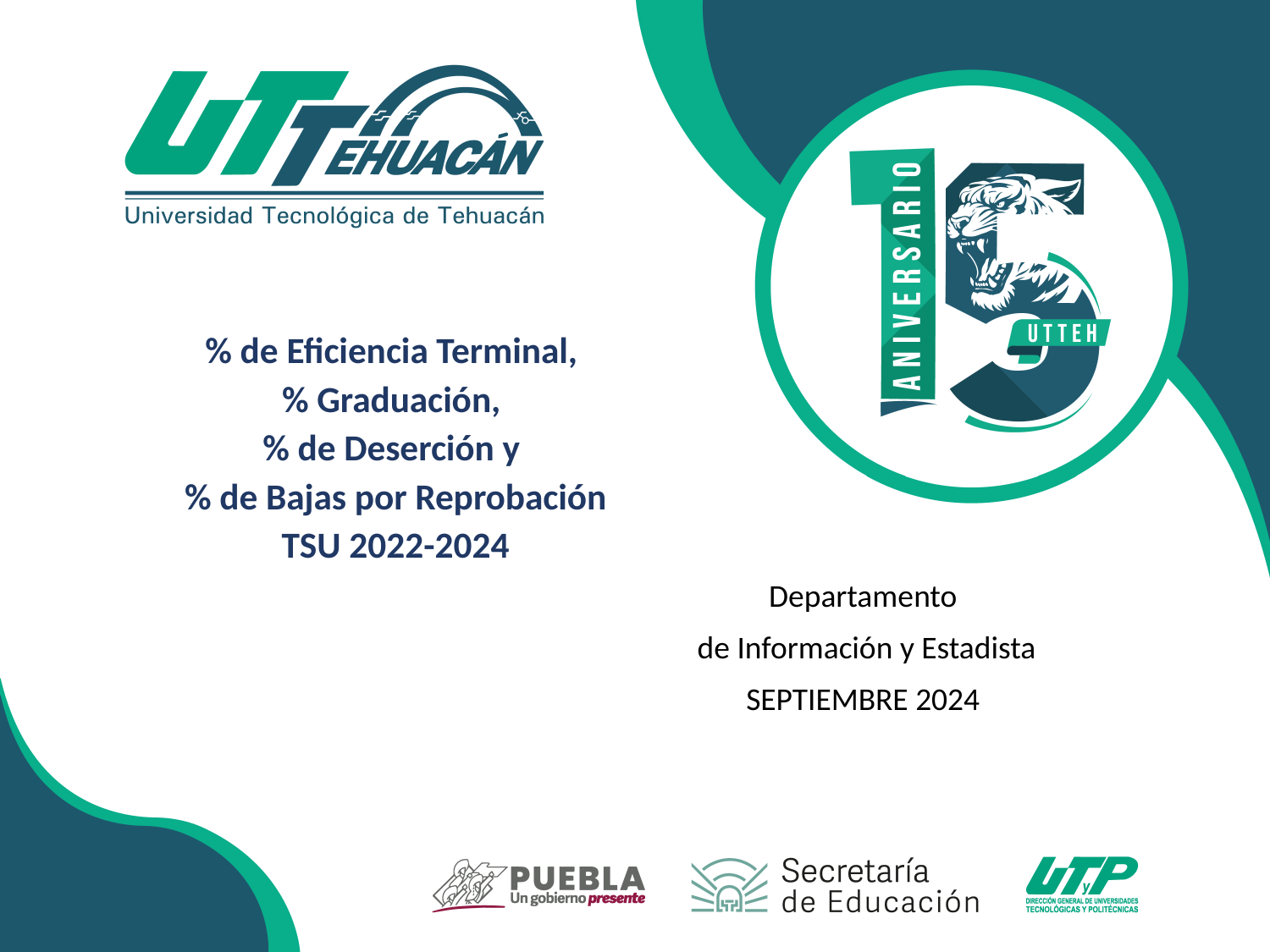

% de Eficiencia Terminal,
% Graduación,
% de Deserción y
% de Bajas por Reprobación
TSU 2022-2024
Departamento
 de Información y Estadista
SEPTIEMBRE 2024